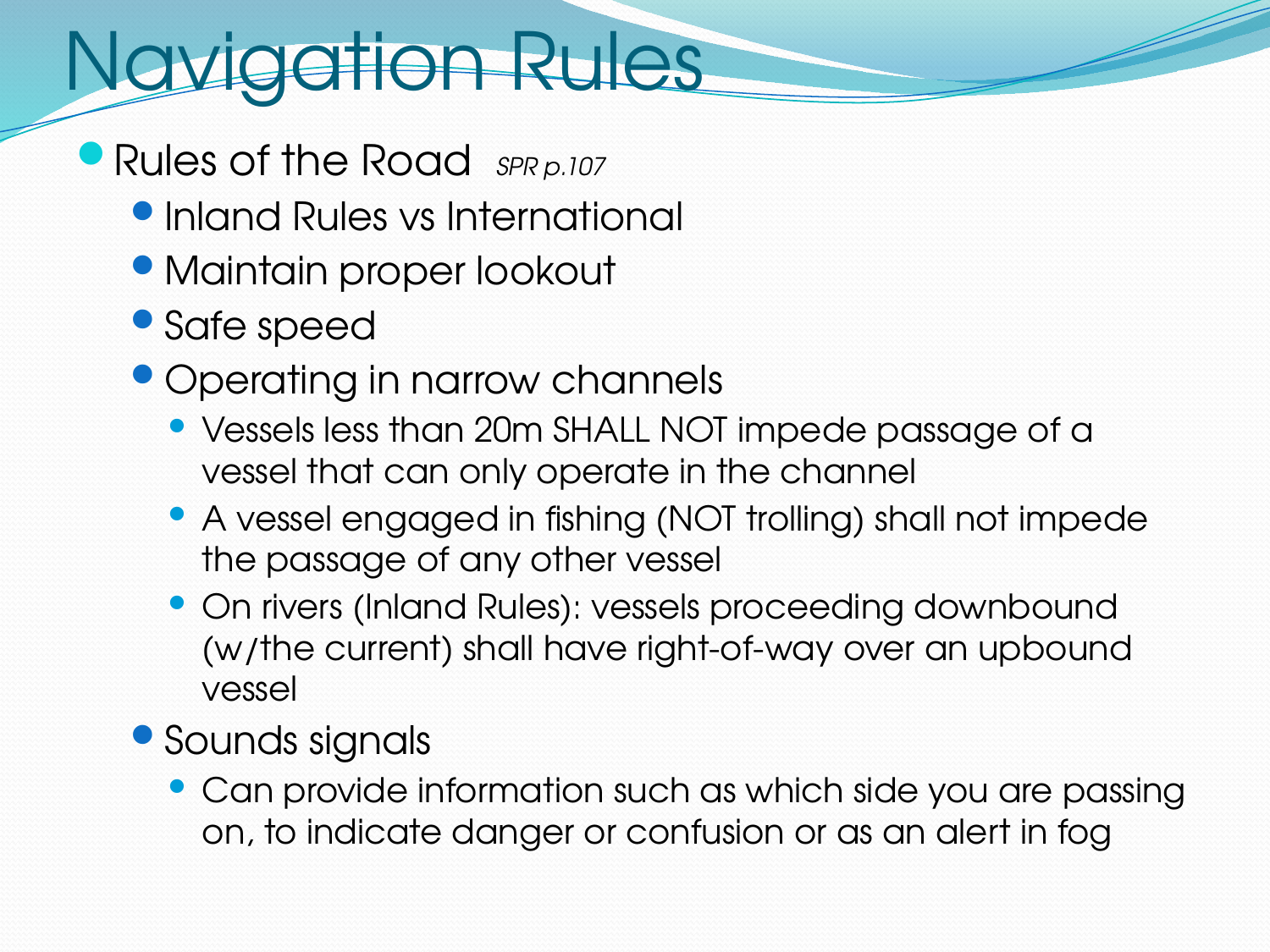

# Navigation Rules
Rules of the Road  SPR p.107
Inland Rules vs International
Maintain proper lookout
Safe speed
Operating in narrow channels
Vessels less than 20m SHALL NOT impede passage of a vessel that can only operate in the channel
A vessel engaged in fishing (NOT trolling) shall not impede the passage of any other vessel
On rivers (Inland Rules): vessels proceeding downbound (w/the current) shall have right-of-way over an upbound vessel
Sounds signals
Can provide information such as which side you are passing on, to indicate danger or confusion or as an alert in fog